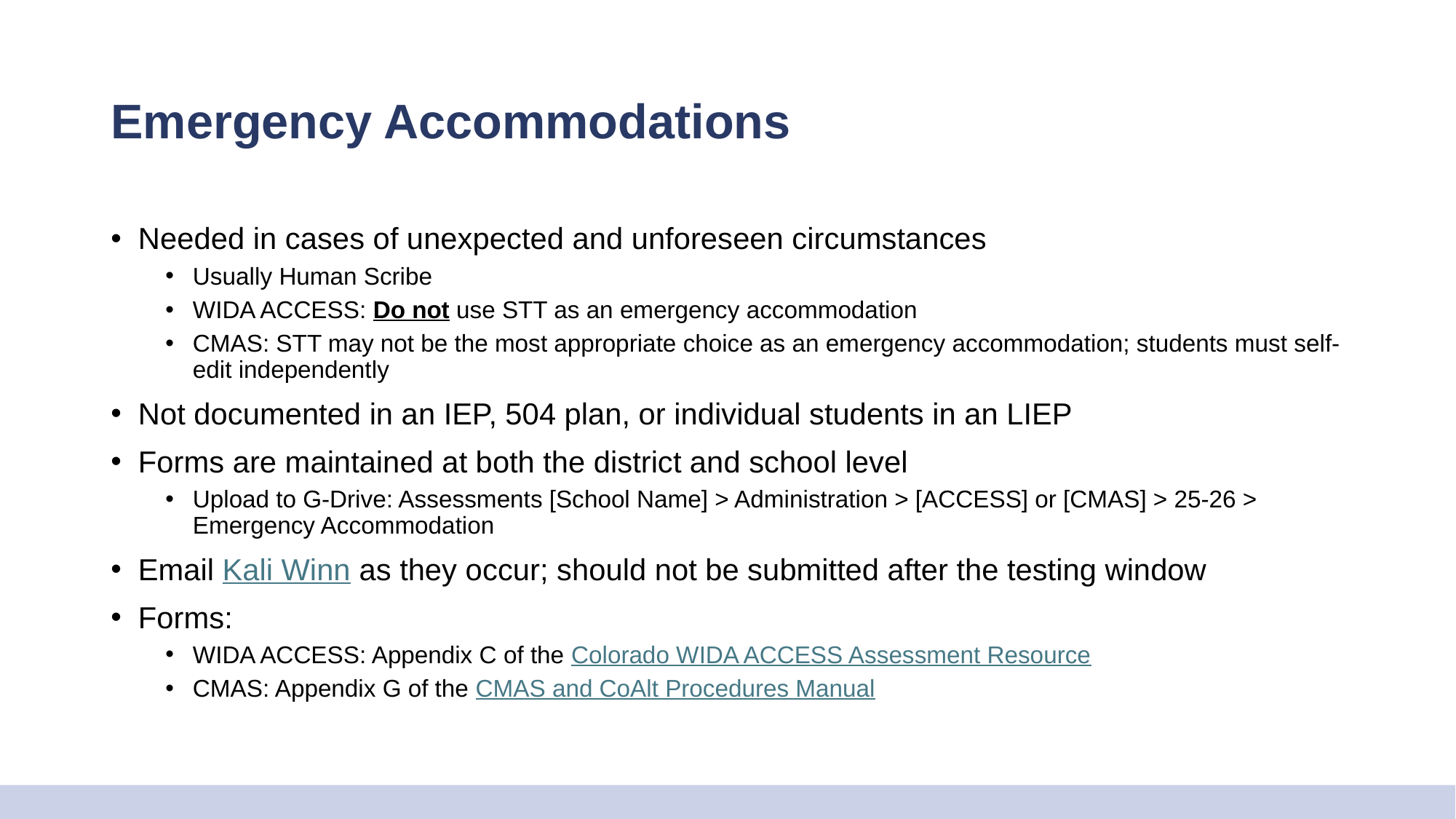

# Emergency Accommodations
Needed in cases of unexpected and unforeseen circumstances
Usually Human Scribe
WIDA ACCESS: Do not use STT as an emergency accommodation
CMAS: STT may not be the most appropriate choice as an emergency accommodation; students must self-edit independently
Not documented in an IEP, 504 plan, or individual students in an LIEP
Forms are maintained at both the district and school level
Upload to G-Drive: Assessments [School Name] > Administration > [ACCESS] or [CMAS] > 25-26 > Emergency Accommodation
Email Kali Winn as they occur; should not be submitted after the testing window
Forms:
WIDA ACCESS: Appendix C of the Colorado WIDA ACCESS Assessment Resource
CMAS: Appendix G of the CMAS and CoAlt Procedures Manual